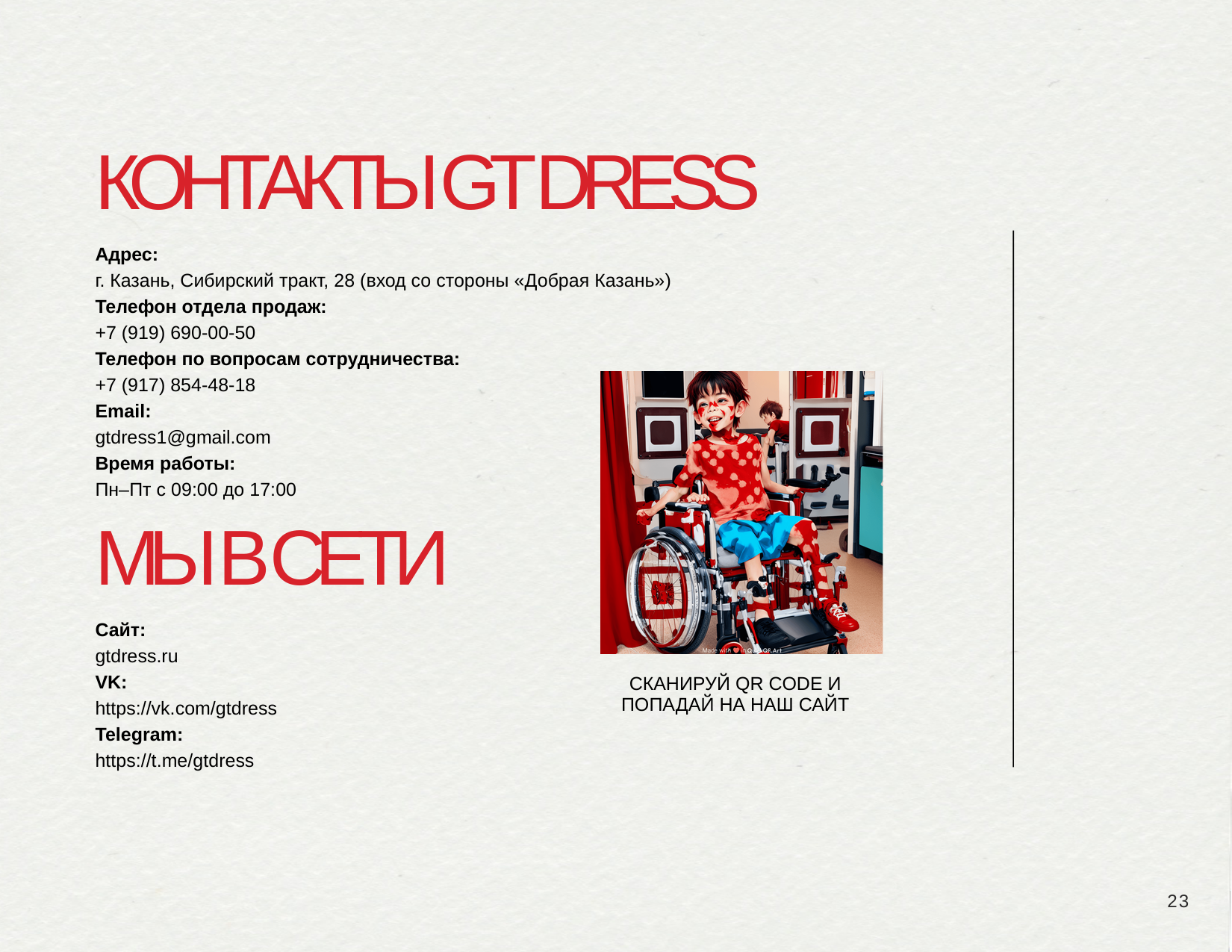

КОНТАКТЫ GT DRESS

Адрес:
г. Казань, Сибирский тракт, 28 (вход со стороны «Добрая Казань»)
Телефон отдела продаж:
+7 (919) 690-00-50
Телефон по вопросам сотрудничества:
+7 (917) 854-48-18
Email:
gtdress1@gmail.com
Время работы:
Пн–Пт с 09:00 до 17:00

МЫ В СЕТИ
Сайт:
gtdress.ru
VK:
https://vk.com/gtdress
Telegram:
https://t.me/gtdress
СКАНИРУЙ QR CODE И ПОПАДАЙ НА НАШ САЙТ
23